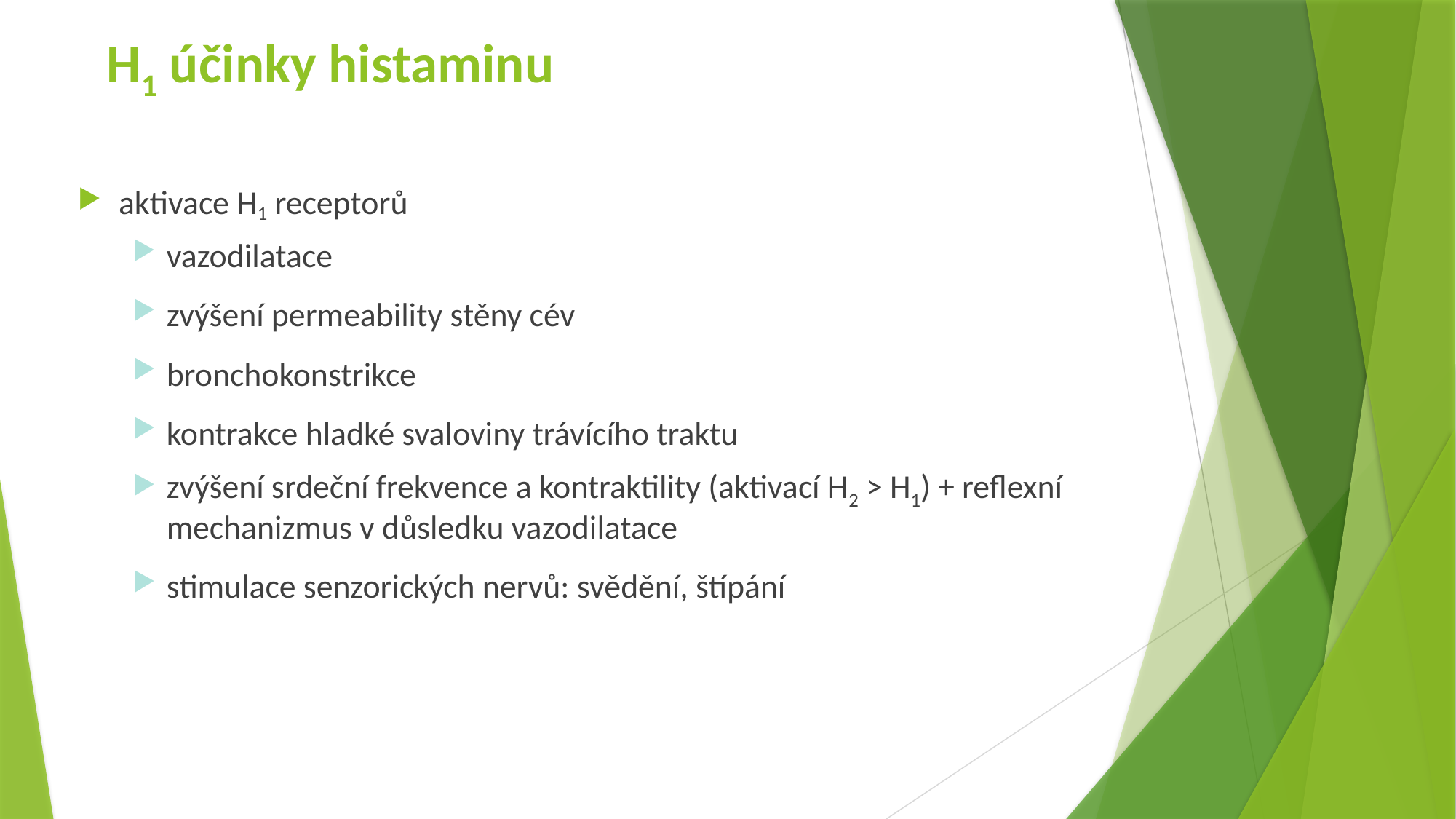

# H1 účinky histaminu
aktivace H1 receptorů
vazodilatace
zvýšení permeability stěny cév
bronchokonstrikce
kontrakce hladké svaloviny trávícího traktu
zvýšení srdeční frekvence a kontraktility (aktivací H2 > H1) + reflexní mechanizmus v důsledku vazodilatace
stimulace senzorických nervů: svědění, štípání